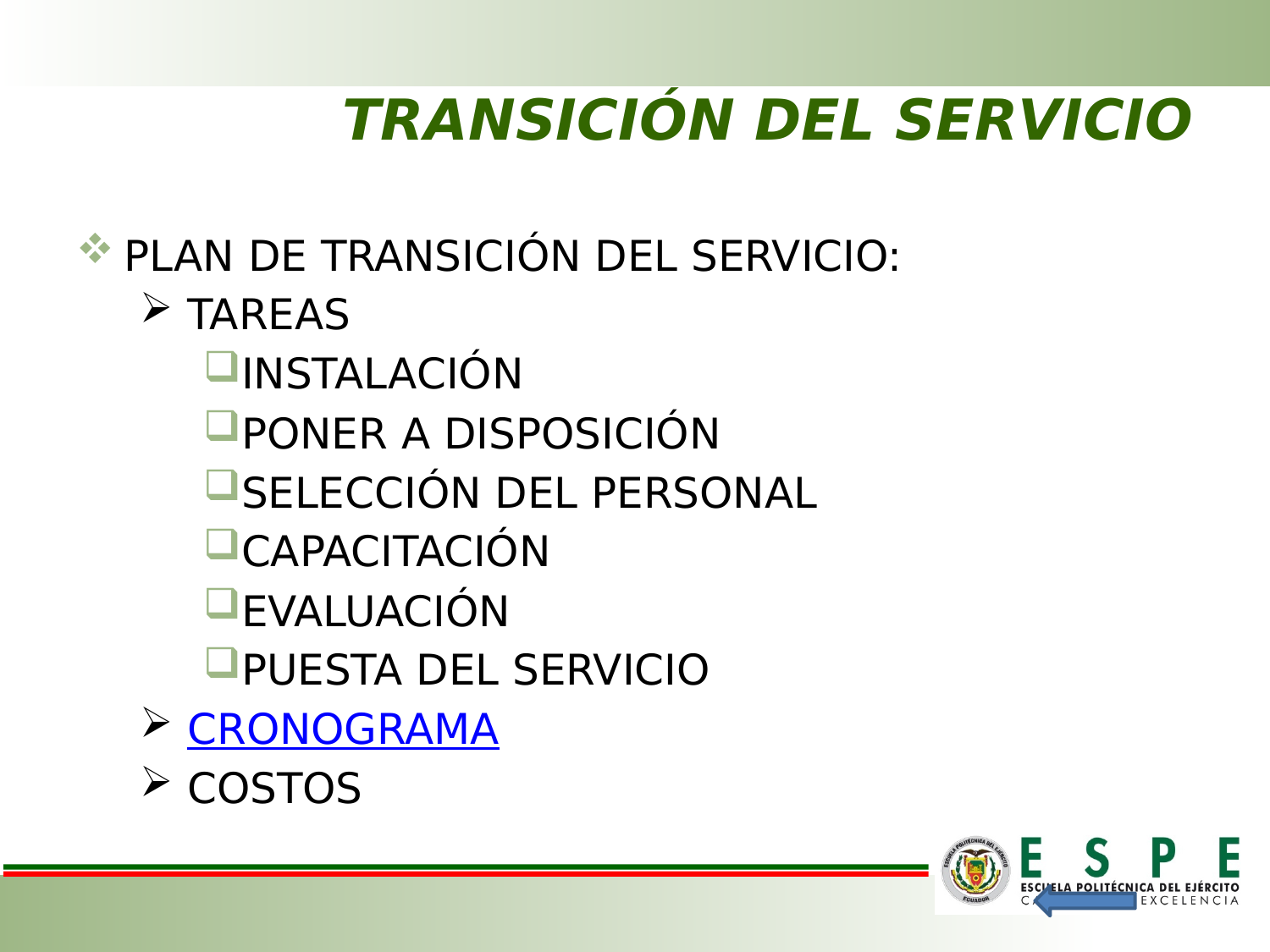

# TRANSICIÓN DEL SERVICIO
PLAN DE TRANSICIÓN DEL SERVICIO:
TAREAS
INSTALACIÓN
PONER A DISPOSICIÓN
SELECCIÓN DEL PERSONAL
CAPACITACIÓN
EVALUACIÓN
PUESTA DEL SERVICIO
CRONOGRAMA
COSTOS